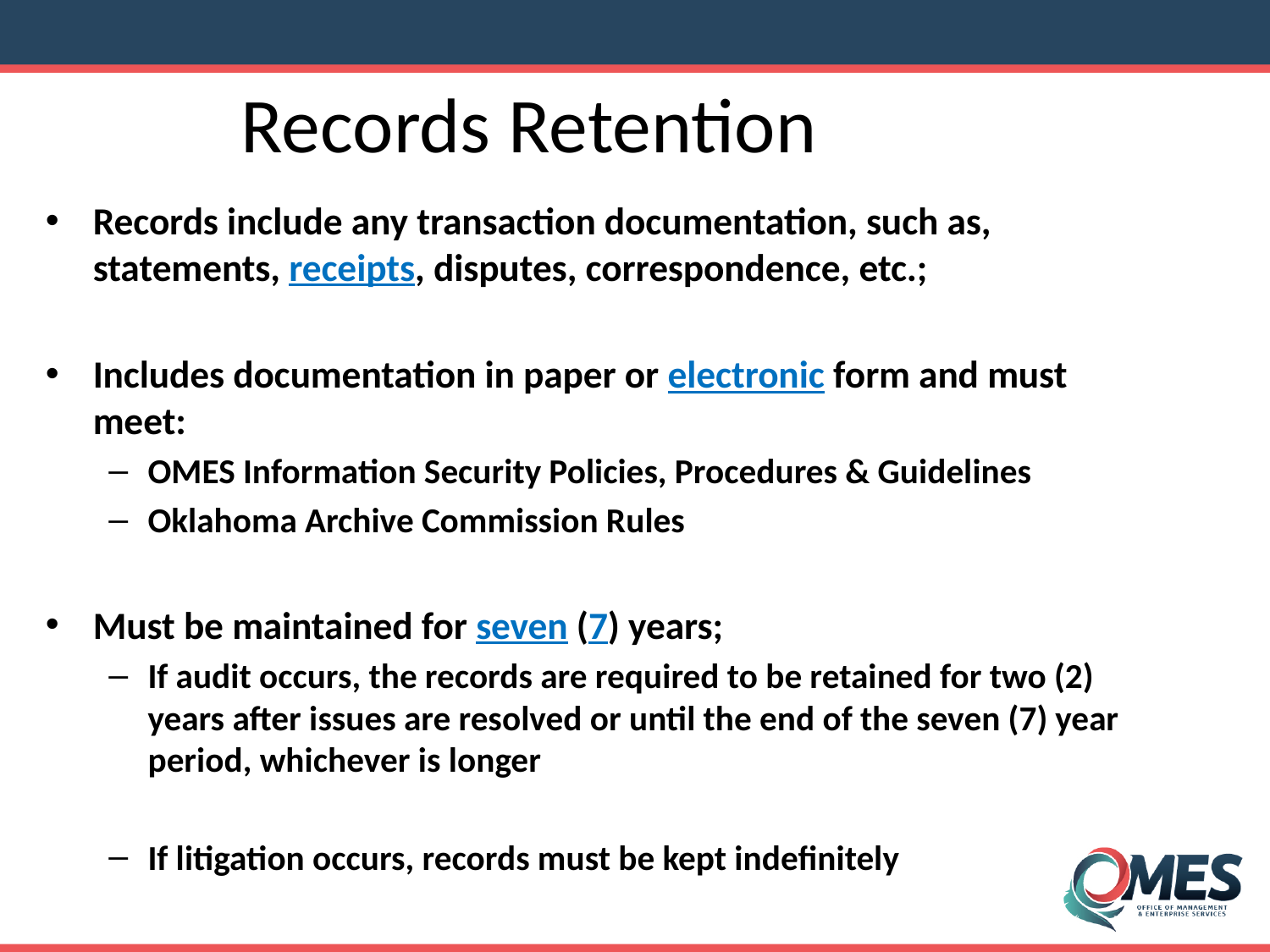

# Records Retention
Records include any transaction documentation, such as, statements, receipts, disputes, correspondence, etc.;

Includes documentation in paper or electronic form and must meet:
OMES Information Security Policies, Procedures & Guidelines
Oklahoma Archive Commission Rules

Must be maintained for seven (7) years;
If audit occurs, the records are required to be retained for two (2) years after issues are resolved or until the end of the seven (7) year period, whichever is longer

If litigation occurs, records must be kept indefinitely